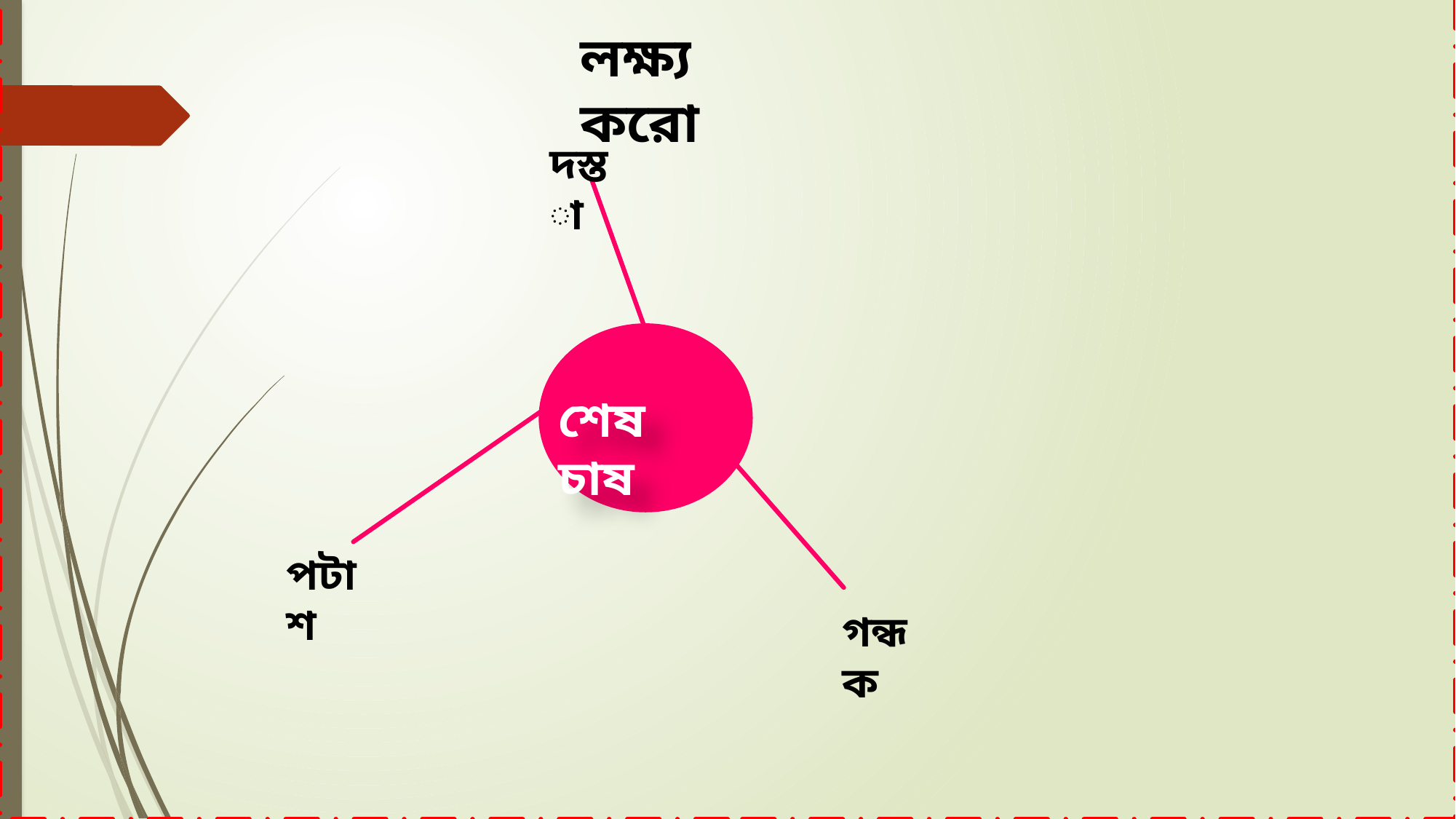

লক্ষ্য করো
দস্তা

শেষ চাষ
পটাশ
গন্ধক